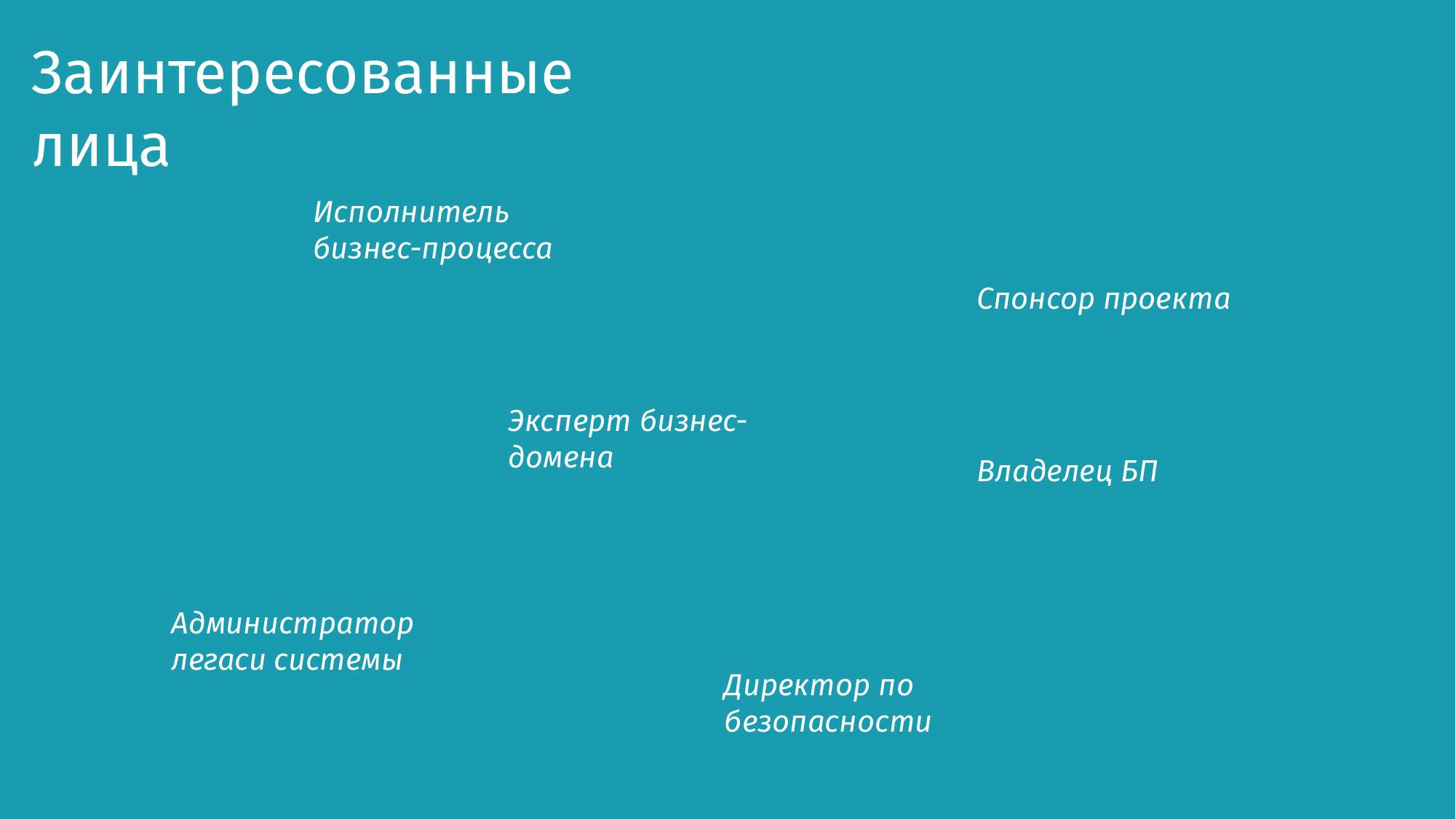

Заинтересованные лица
Исполнитель бизнес-процесса
Спонсор проекта
Эксперт бизнес-домена
Владелец БП
Администратор легаси системы
Директор по безопасности